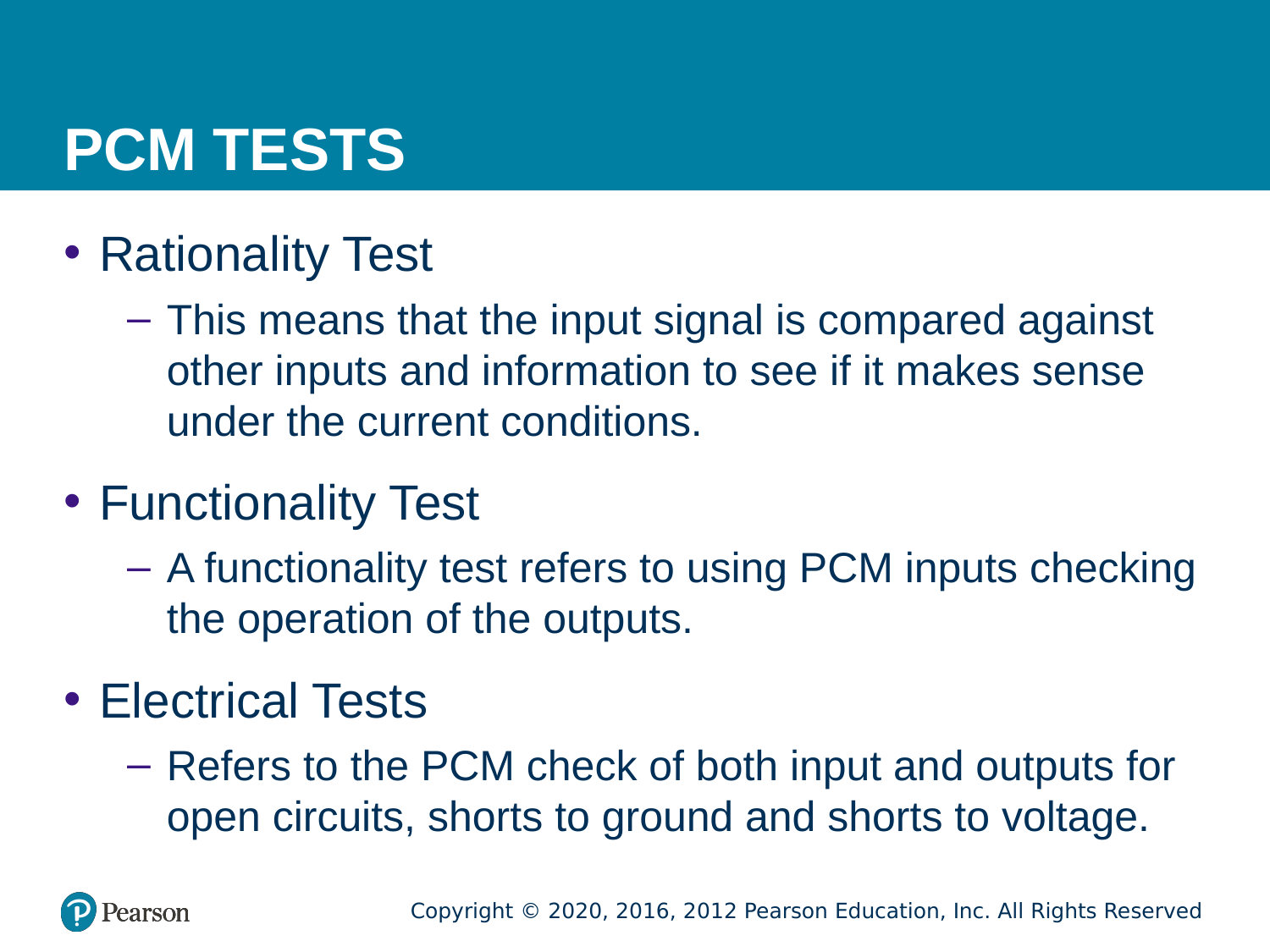

# PCM TESTS
Rationality Test
This means that the input signal is compared against other inputs and information to see if it makes sense under the current conditions.
Functionality Test
A functionality test refers to using PCM inputs checking the operation of the outputs.
Electrical Tests
Refers to the PCM check of both input and outputs for open circuits, shorts to ground and shorts to voltage.